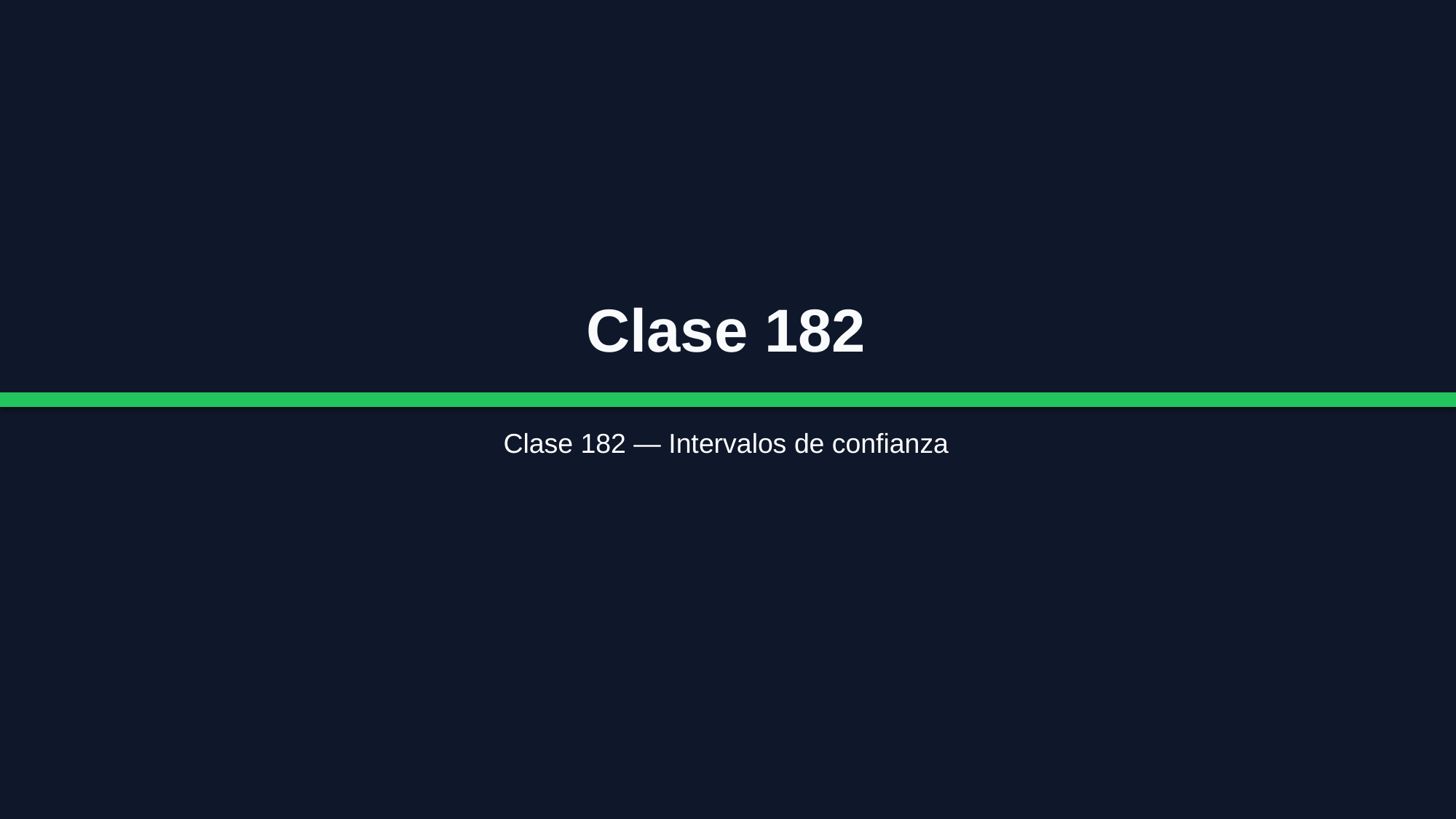

Clase 182

Clase 182 — Intervalos de confianza